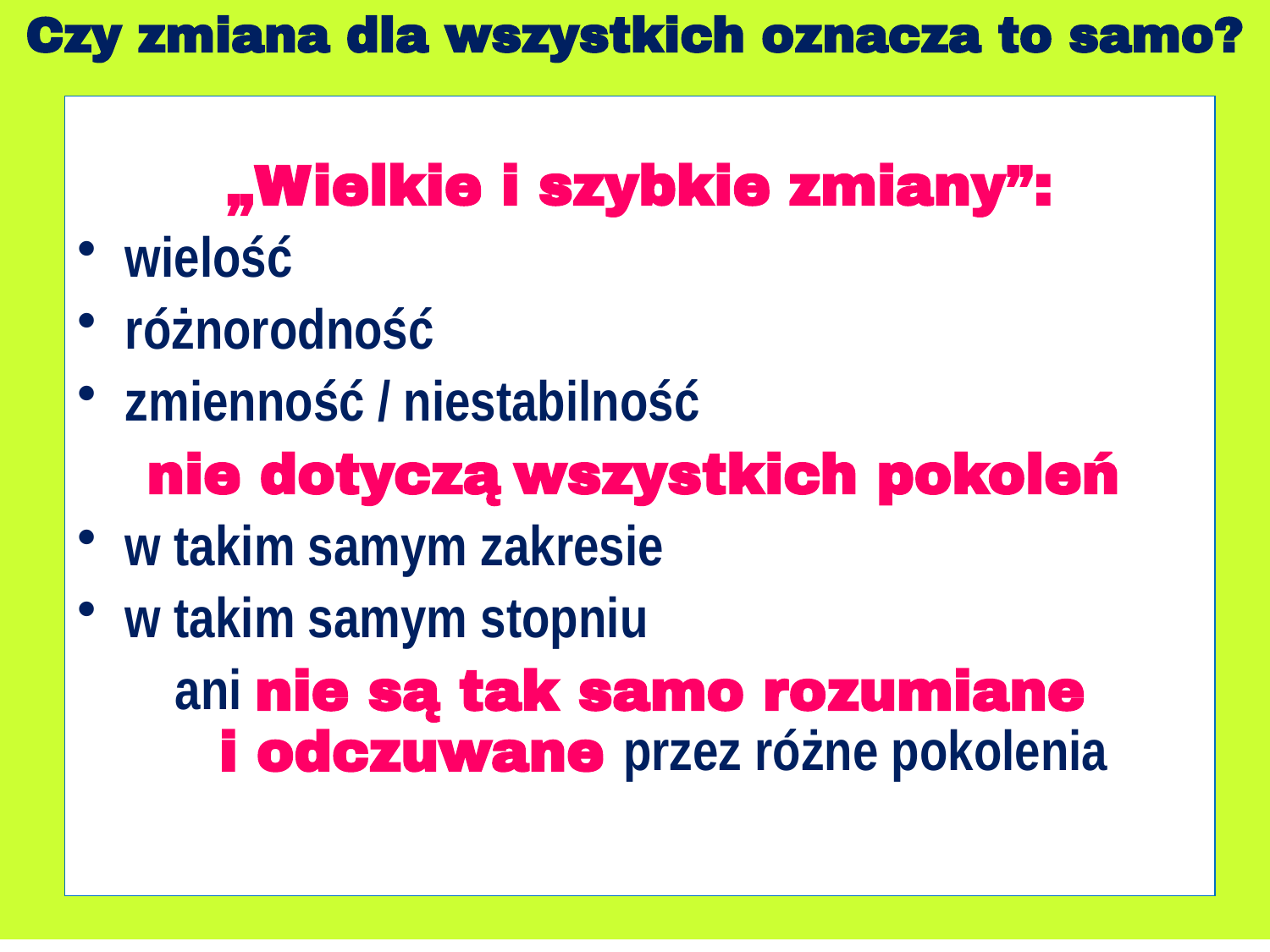

Czy zmiana dla wszystkich oznacza to samo?

„Wielkie i szybkie zmiany”:
wielość
różnorodność
zmienność / niestabilność
nie dotyczą wszystkich pokoleń
w takim samym zakresie
w takim samym stopniu
ani nie są tak samo rozumiane
i odczuwane przez różne pokolenia